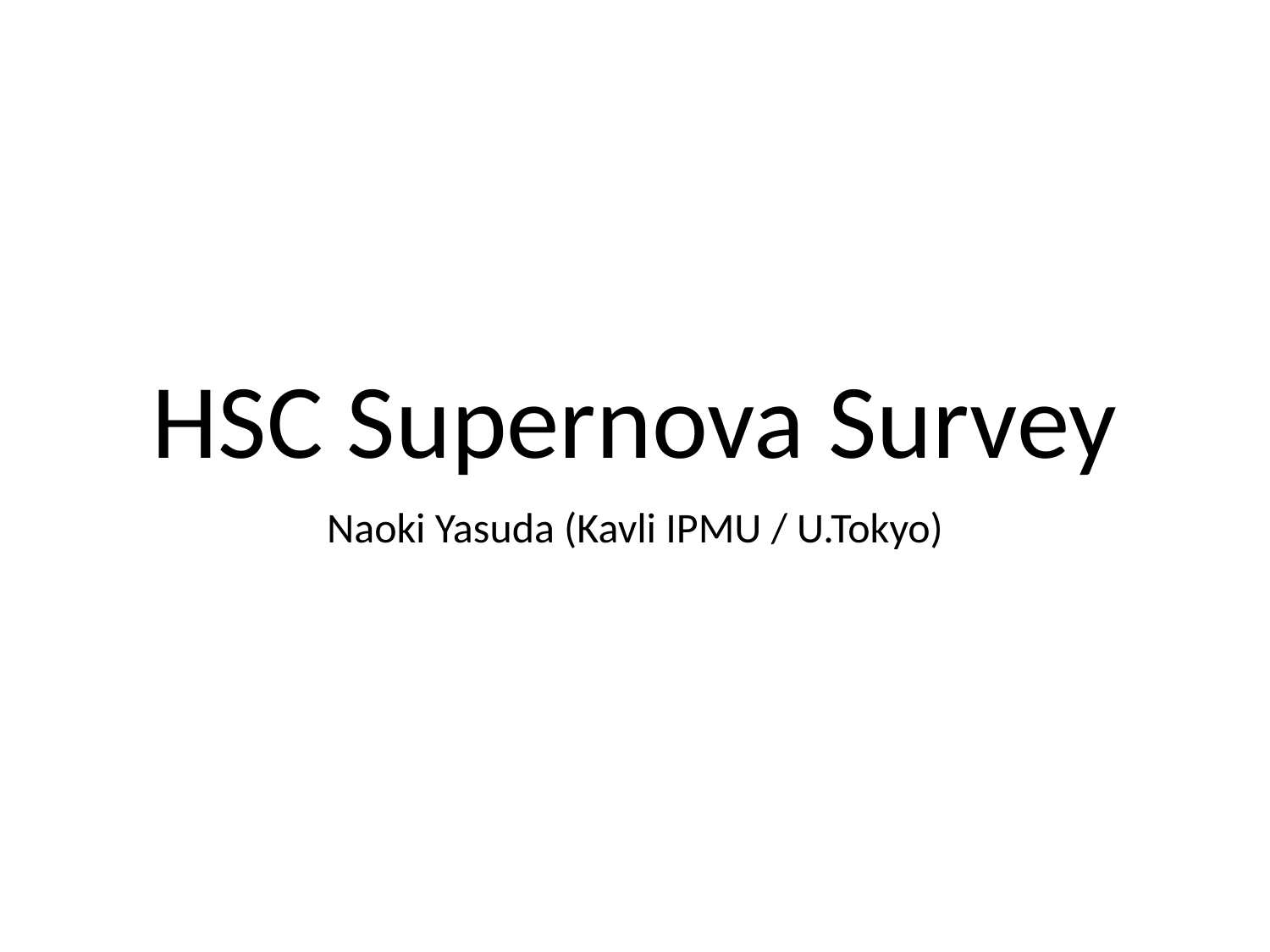

# HSC Supernova Survey
Naoki Yasuda (Kavli IPMU / U.Tokyo)